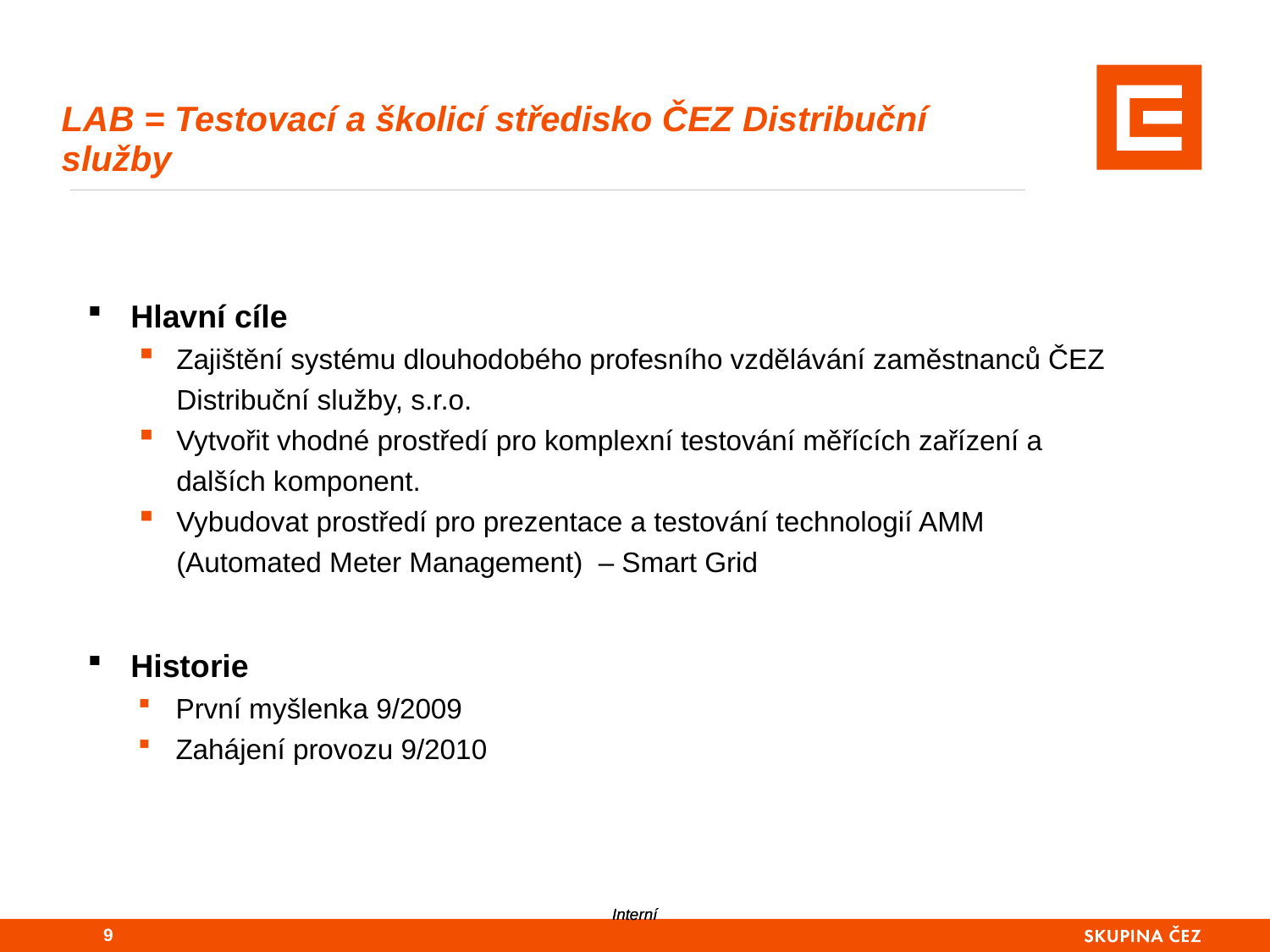

Co je to LAB?
LAB = Testovací a školicí středisko ČEZ Distribuční služby

Hlavní cíle
Zajištění systému dlouhodobého profesního vzdělávání zaměstnanců ČEZ Distribuční služby, s.r.o.
Vytvořit vhodné prostředí pro komplexní testování měřících zařízení a dalších komponent.
Vybudovat prostředí pro prezentace a testování technologií AMM (Automated Meter Management)  – Smart Grid

Historie
První myšlenka 9/2009
Zahájení provozu 9/2010

9